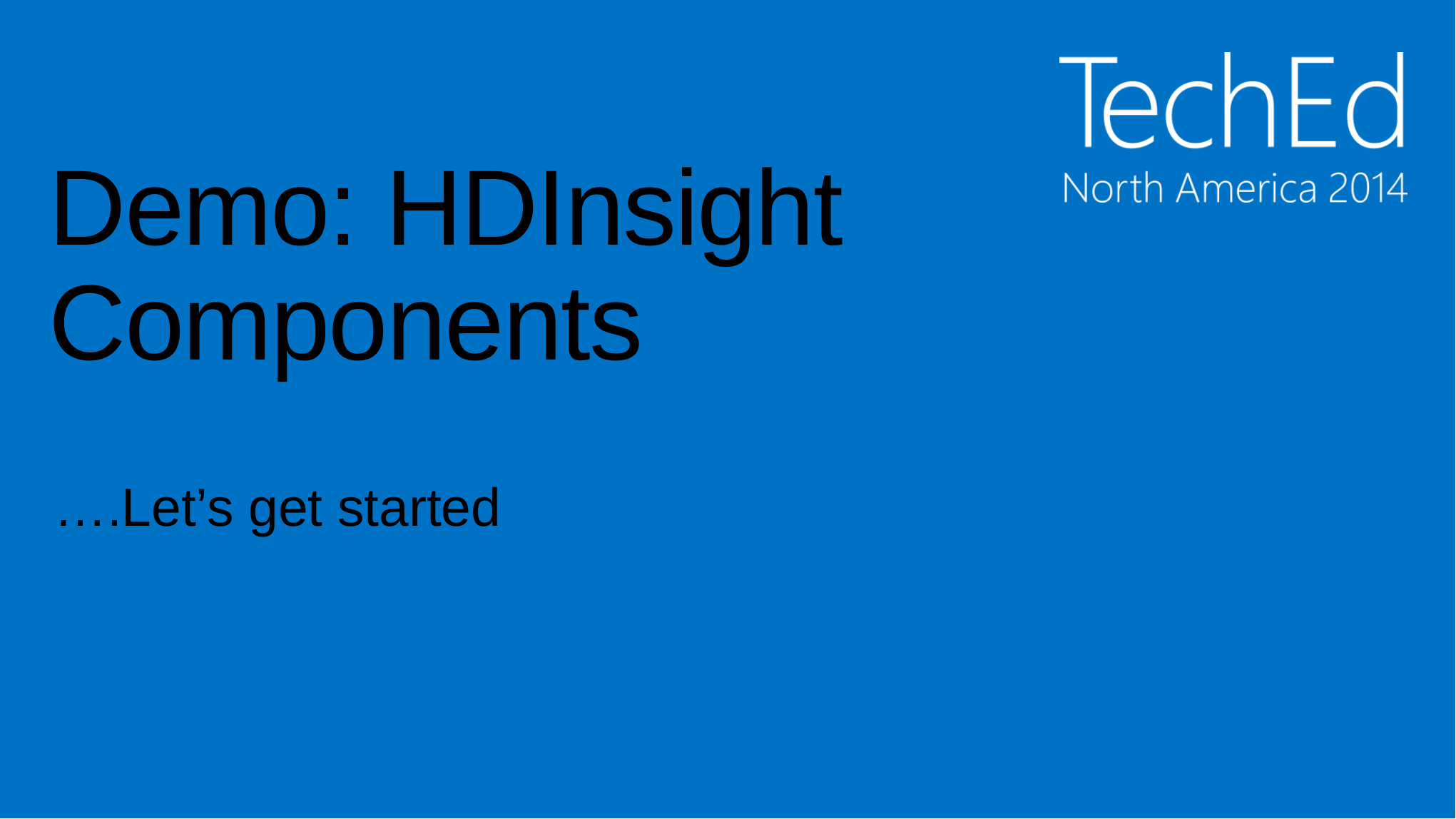

# Demo: HDInsight Components
….Let’s get started